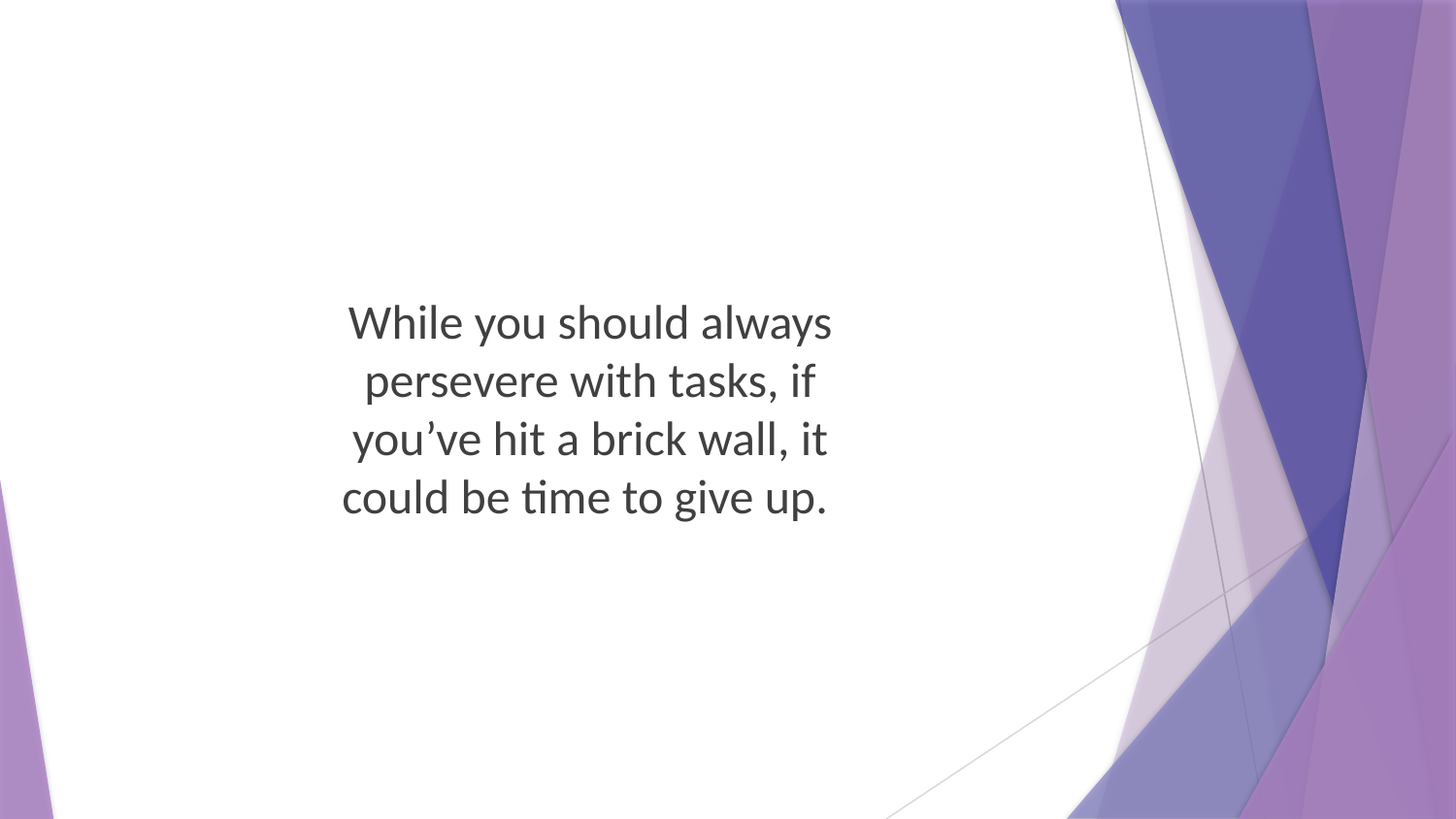

While you should always persevere with tasks, if you’ve hit a brick wall, it could be time to give up.